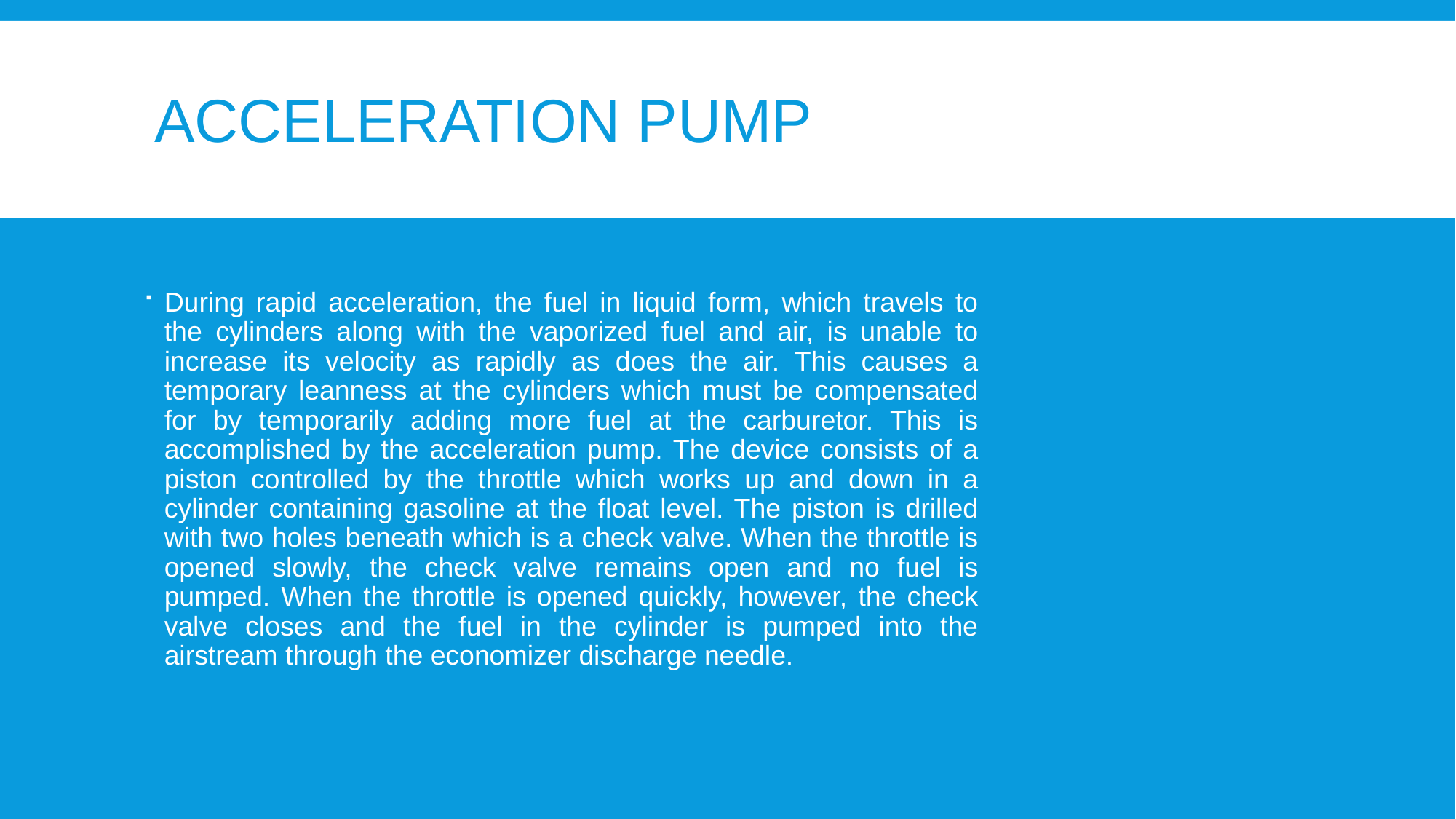

# Acceleration pump
During rapid acceleration, the fuel in liquid form, which travels to the cylinders along with the vaporized fuel and air, is unable to increase its velocity as rapidly as does the air. This causes a temporary leanness at the cylinders which must be compensated for by temporarily adding more fuel at the carburetor. This is accomplished by the acceleration pump. The device consists of a piston controlled by the throttle which works up and down in a cylinder containing gasoline at the float level. The piston is drilled with two holes beneath which is a check valve. When the throttle is opened slowly, the check valve remains open and no fuel is pumped. When the throttle is opened quickly, however, the check valve closes and the fuel in the cylinder is pumped into the airstream through the economizer discharge needle.